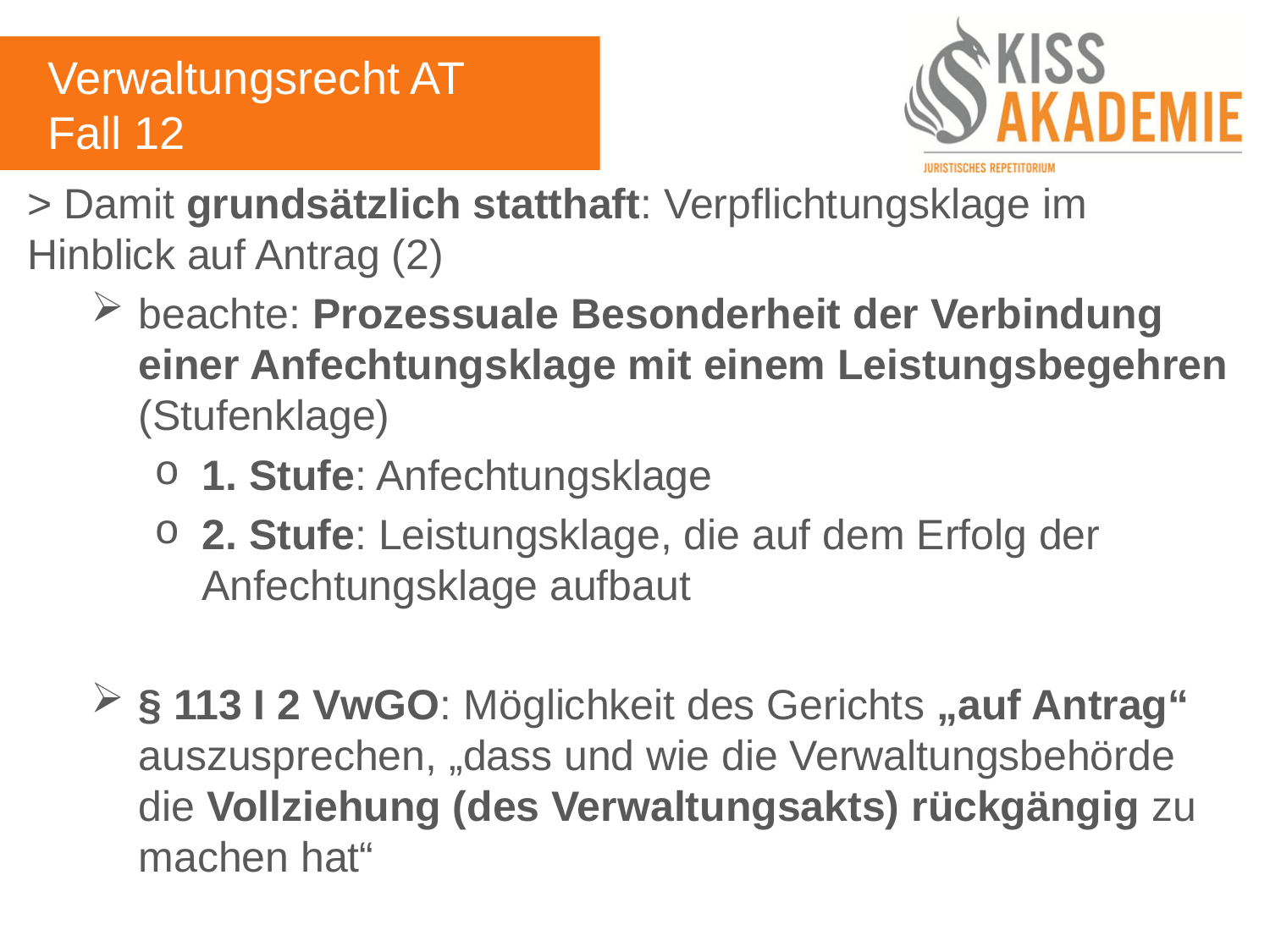

Verwaltungsrecht AT
Fall 12
> Damit grundsätzlich statthaft: Verpflichtungsklage im Hinblick auf Antrag (2)
beachte: Prozessuale Besonderheit der Verbindung einer Anfechtungsklage mit einem Leistungsbegehren (Stufenklage)
1. Stufe: Anfechtungsklage
2. Stufe: Leistungsklage, die auf dem Erfolg der Anfechtungsklage aufbaut

§ 113 I 2 VwGO: Möglichkeit des Gerichts „auf Antrag“ auszusprechen, „dass und wie die Verwaltungsbehörde die Vollziehung (des Verwaltungsakts) rückgängig zu machen hat“

> Statthaft: Vollzugsfolgenbeseitigungsanspruch als Annexantrag zur Anfechtungsklage